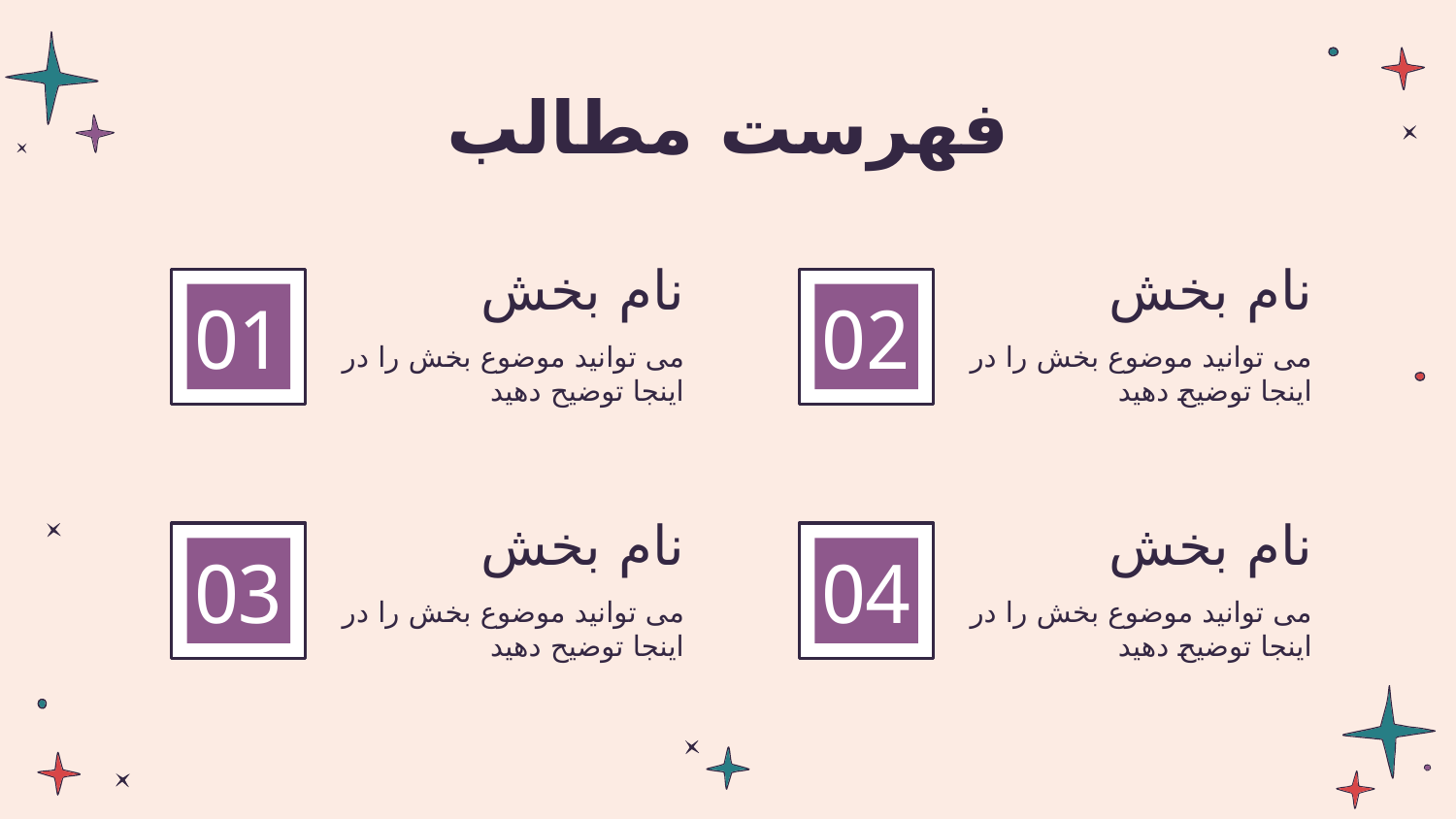

# فهرست مطالب
نام بخش
نام بخش

01
02
می توانید موضوع بخش را در اینجا توضیح دهید
می توانید موضوع بخش را در اینجا توضیح دهید
نام بخش
نام بخش

03
04
می توانید موضوع بخش را در اینجا توضیح دهید
می توانید موضوع بخش را در اینجا توضیح دهید